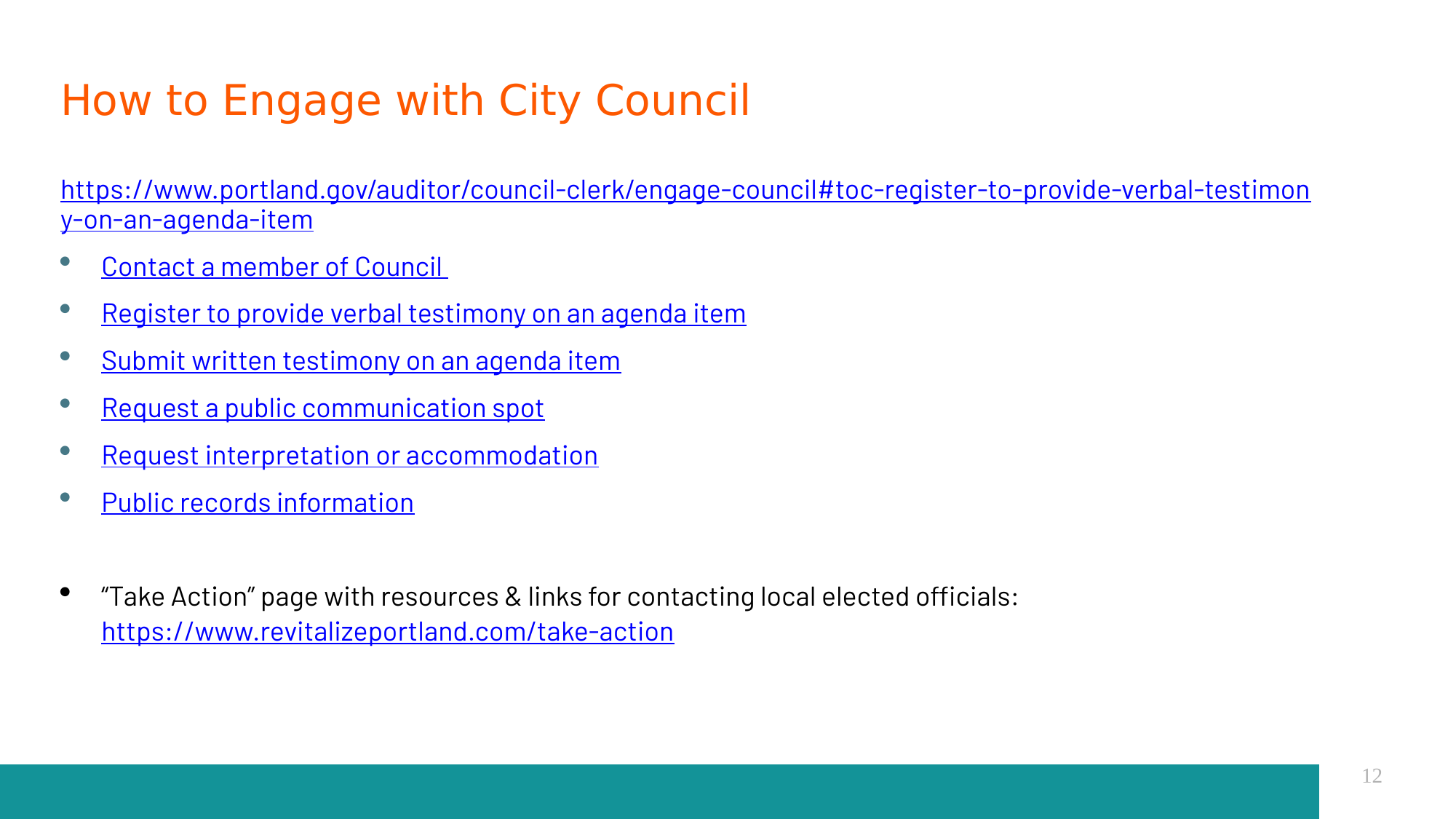

# How to Engage with City Council
https://www.portland.gov/auditor/council-clerk/engage-council#toc-register-to-provide-verbal-testimony-on-an-agenda-item
Contact a member of Council
Register to provide verbal testimony on an agenda item
Submit written testimony on an agenda item
Request a public communication spot
Request interpretation or accommodation
Public records information

“Take Action” page with resources & links for contacting local elected officials: https://www.revitalizeportland.com/take-action

12